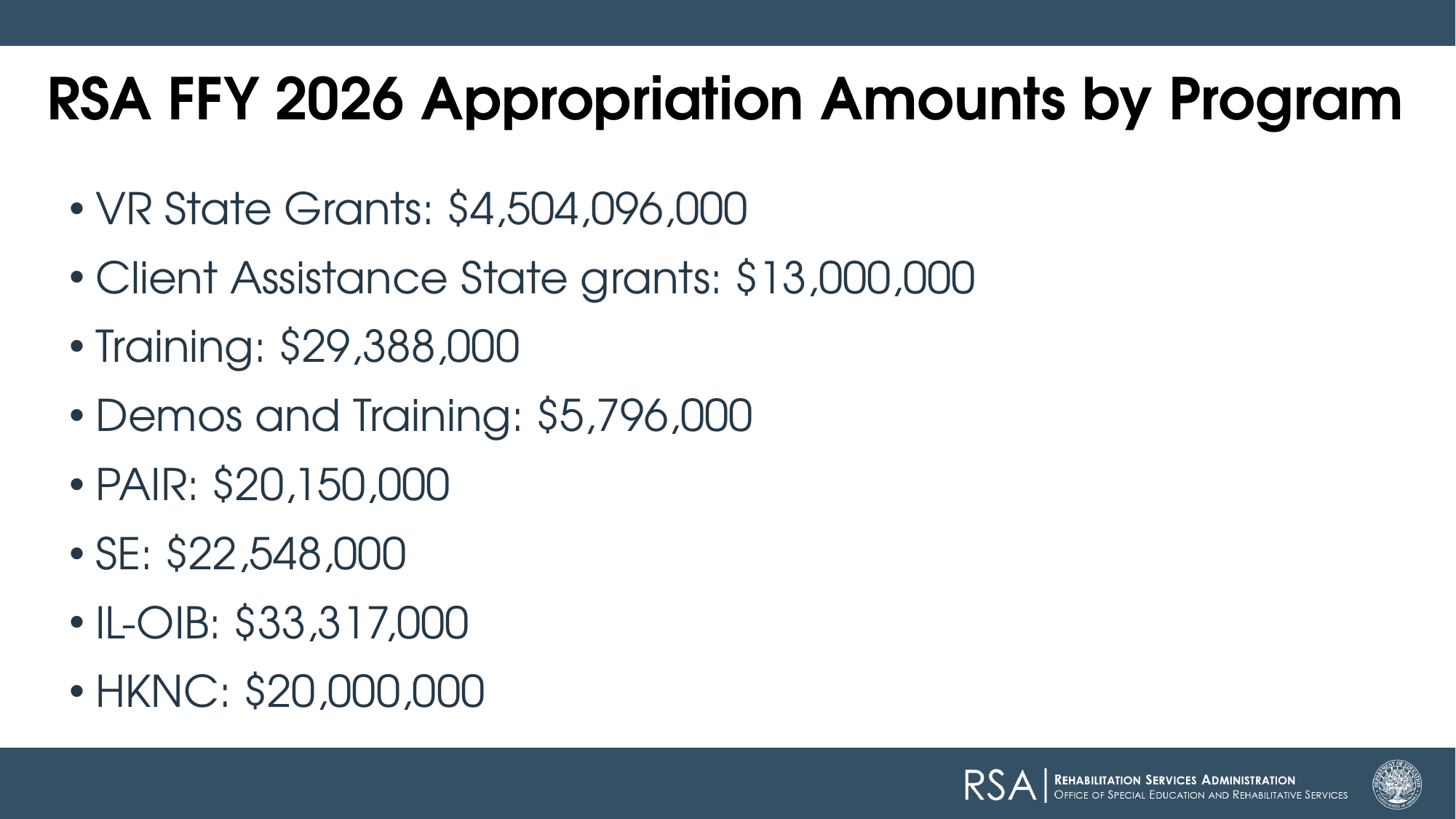

# RSA FFY 2026 Appropriation Amounts by Program
VR State Grants: $4,504,096,000
Client Assistance State grants: $13,000,000
Training: $29,388,000
Demos and Training: $5,796,000
PAIR: $20,150,000
SE: $22,548,000
IL-OIB: $33,317,000
HKNC: $20,000,000